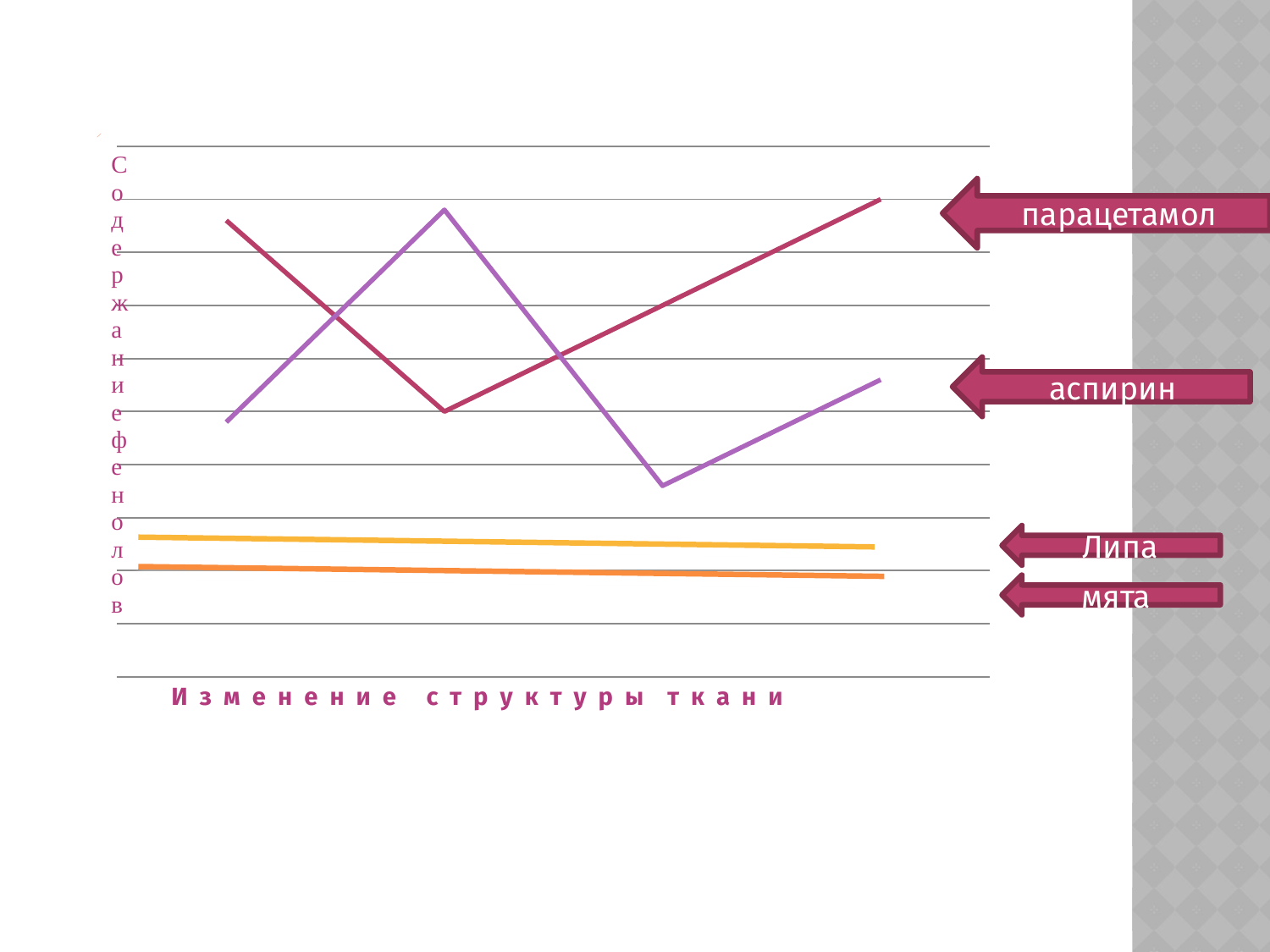

### Chart

| Category | Ряд 1 | Ряд 2 |
|---|---|---|
| Категория 1 | 4.3 | 2.4 |
| Категория 2 | 2.5 | 4.4 |
| Категория 3 | 3.5 | 1.8 |
| Категория 4 | 4.5 | 2.8 |
 парацетамол
 аспирин
 Липа
мята
И  з  м  е  н  е  н  и  е     с  т  р  у  к  т  у  р  ы    т  к  а  н  и